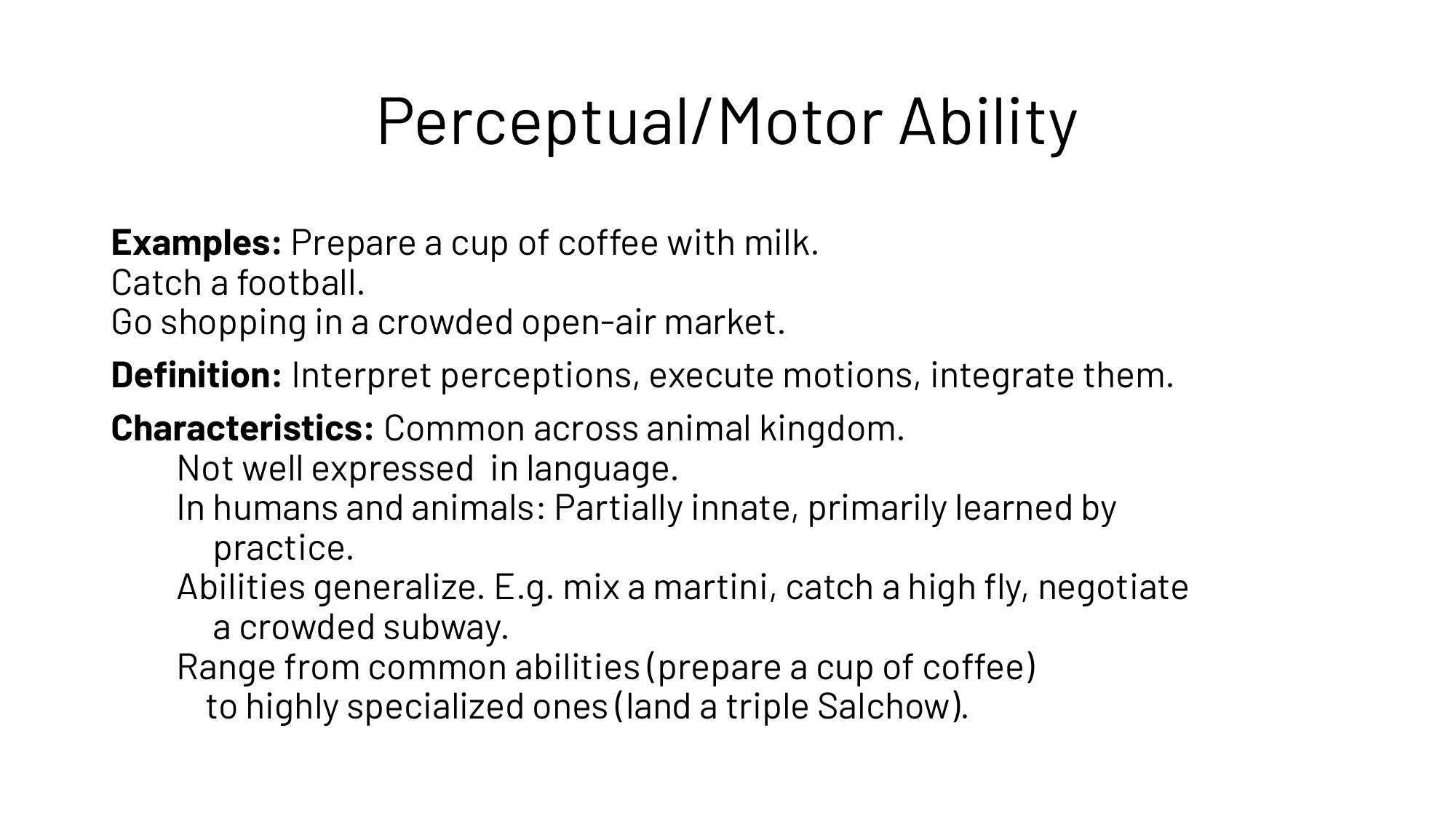

# Perceptual/Motor Ability
Examples: Prepare a cup of coffee with milk.
Catch a football.
Go shopping in a crowded open-air market.
Definition: Interpret perceptions, execute motions, integrate them.
Characteristics: Common across animal kingdom.
         Not well expressed  in language.
         In humans and animals: Partially innate, primarily learned by
              practice.
         Abilities generalize. E.g. mix a martini, catch a high fly, negotiate
              a crowded subway.
         Range from common abilities (prepare a cup of coffee)
             to highly specialized ones (land a triple Salchow).